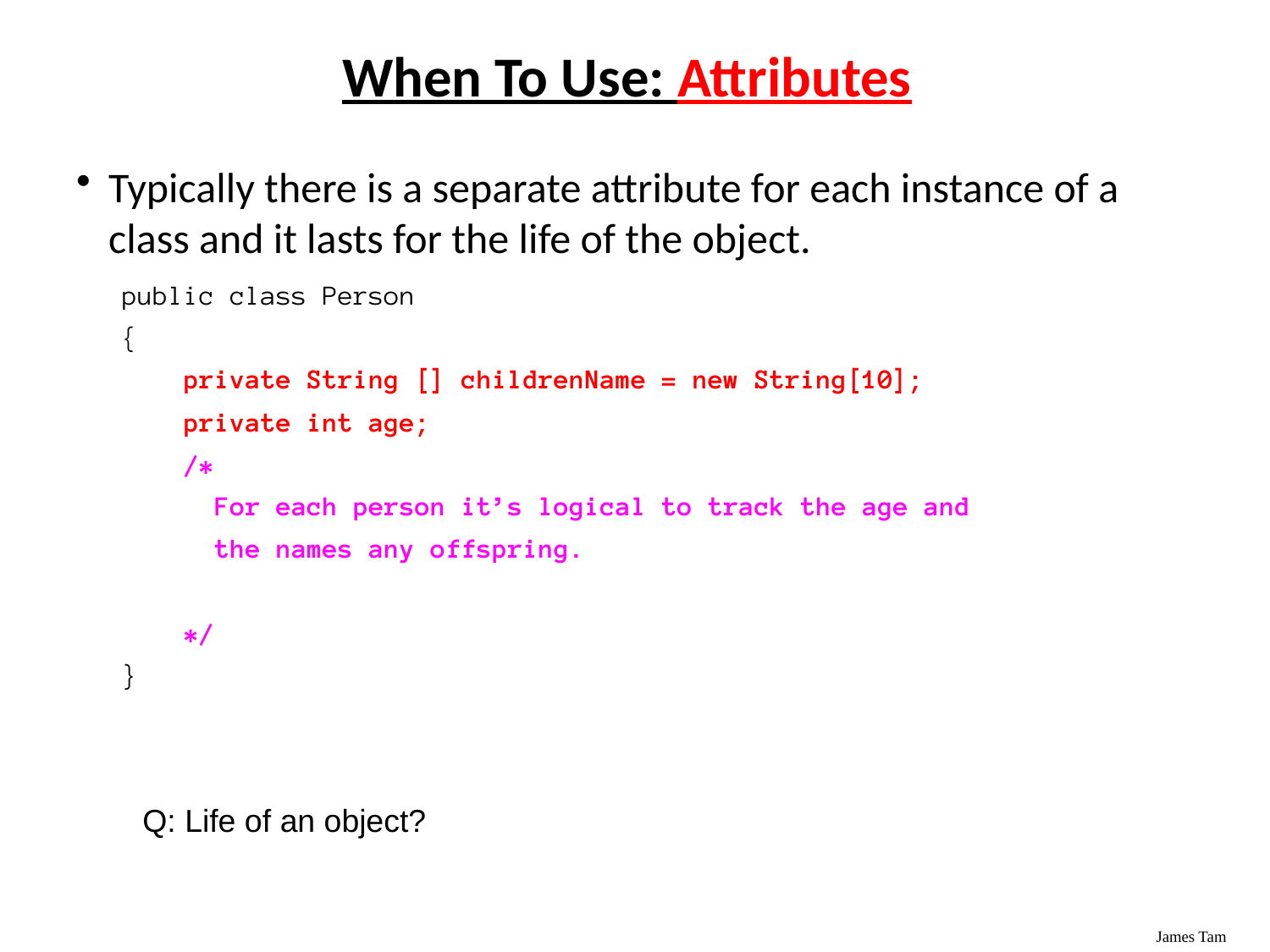

# When To Use: Attributes
Typically there is a separate attribute for each instance of a class and it lasts for the life of the object.

public class Person
{
    private String [] childrenName = new String[10];
    private int age;
    /*
      For each person it’s logical to track the age and
      the names any offspring.

    */
}

Q: Life of an object?